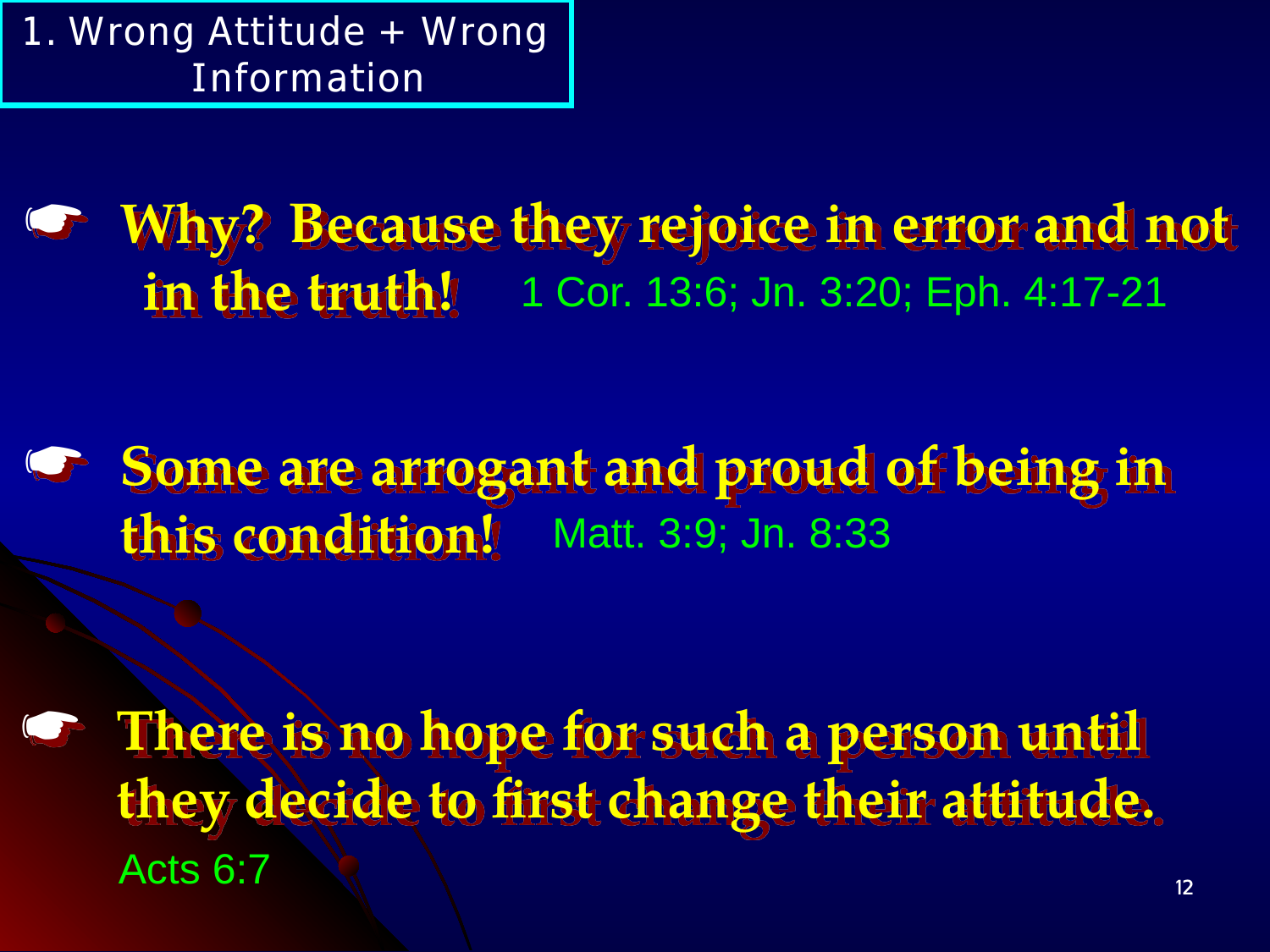

Wrong Attitude + Wrong Information
Why?
                 Because they rejoice in error and not in the truth!
1 Cor. 13:6; Jn. 3:20; Eph. 4:17-21
Some are arrogant and proud of being in this condition!
Matt. 3:9; Jn. 8:33
There is no hope for such a person until they decide to first change their attitude.
Acts 6:7
12